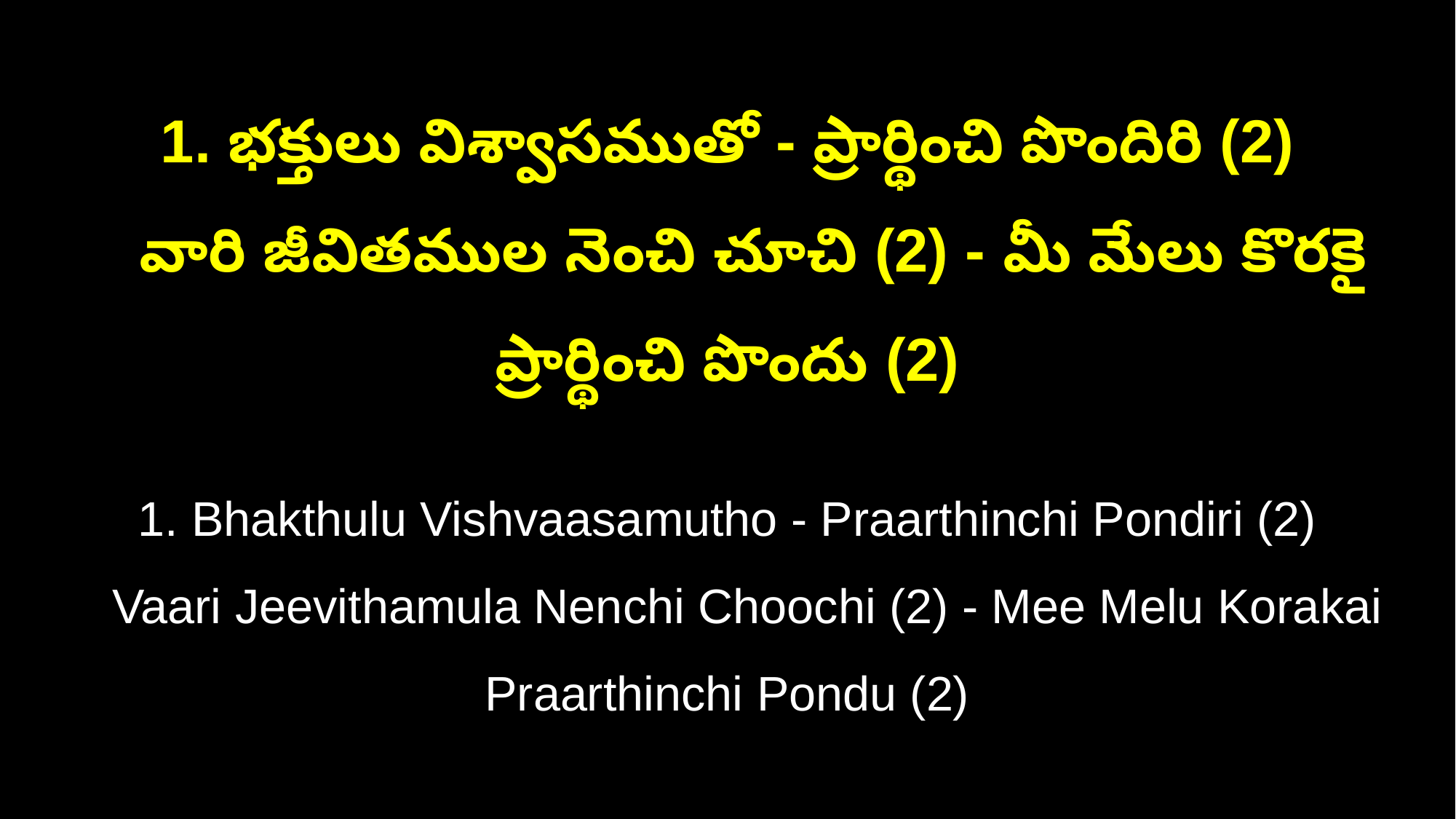

1. భక్తులు విశ్వాసముతో - ప్రార్థించి పొందిరి (2)
   వారి జీవితముల నెంచి చూచి (2) - మీ మేలు కొరకై ప్రార్థించి పొందు (2)
1. Bhakthulu Vishvaasamutho - Praarthinchi Pondiri (2)
   Vaari Jeevithamula Nenchi Choochi (2) - Mee Melu Korakai Praarthinchi Pondu (2)